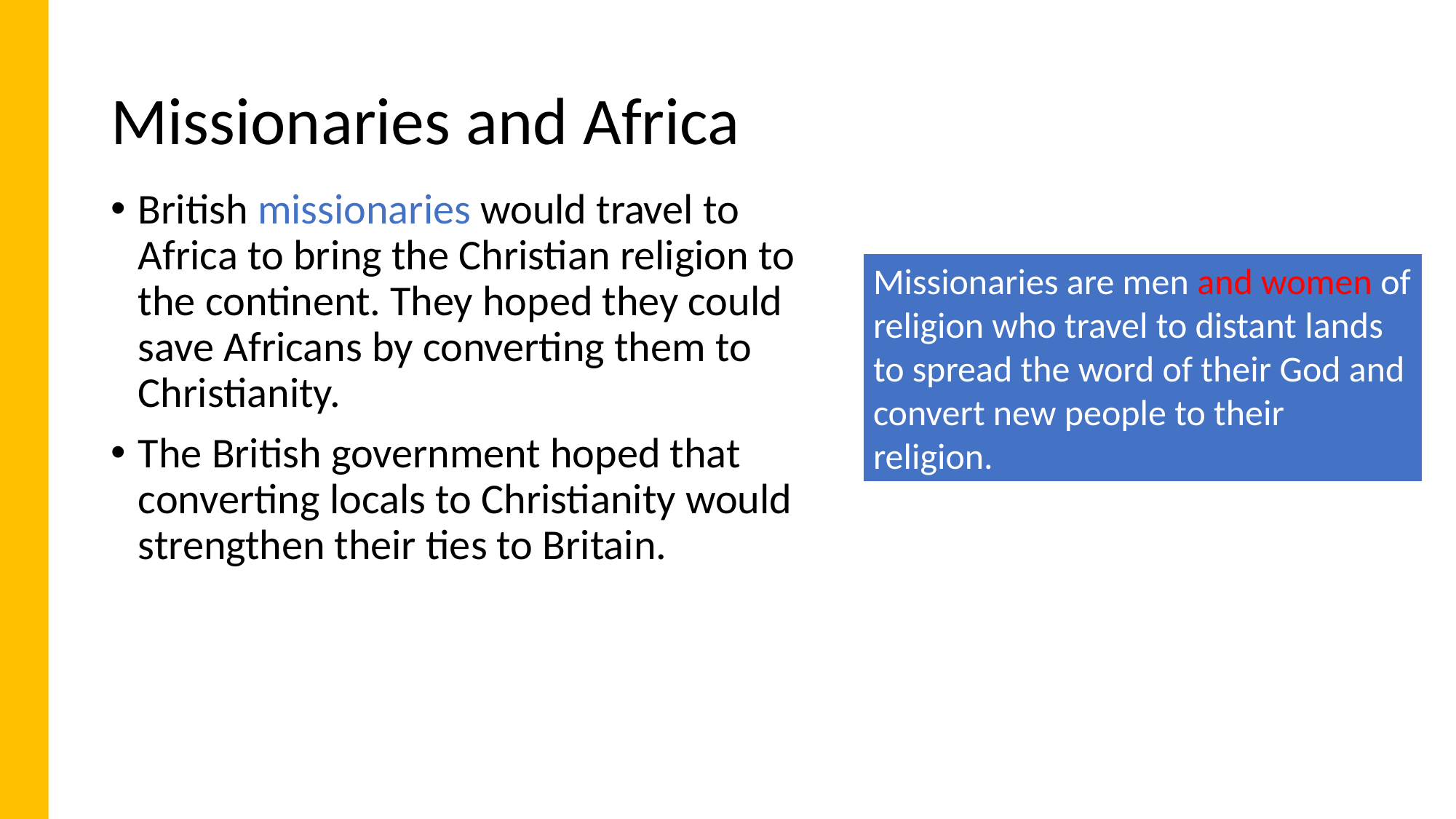

# Missionaries and Africa
British missionaries would travel to Africa to bring the Christian religion to the continent. They hoped they could save Africans by converting them to Christianity.
The British government hoped that converting locals to Christianity would strengthen their ties to Britain.
Missionaries are men and women of religion who travel to distant lands to spread the word of their God and convert new people to their religion.